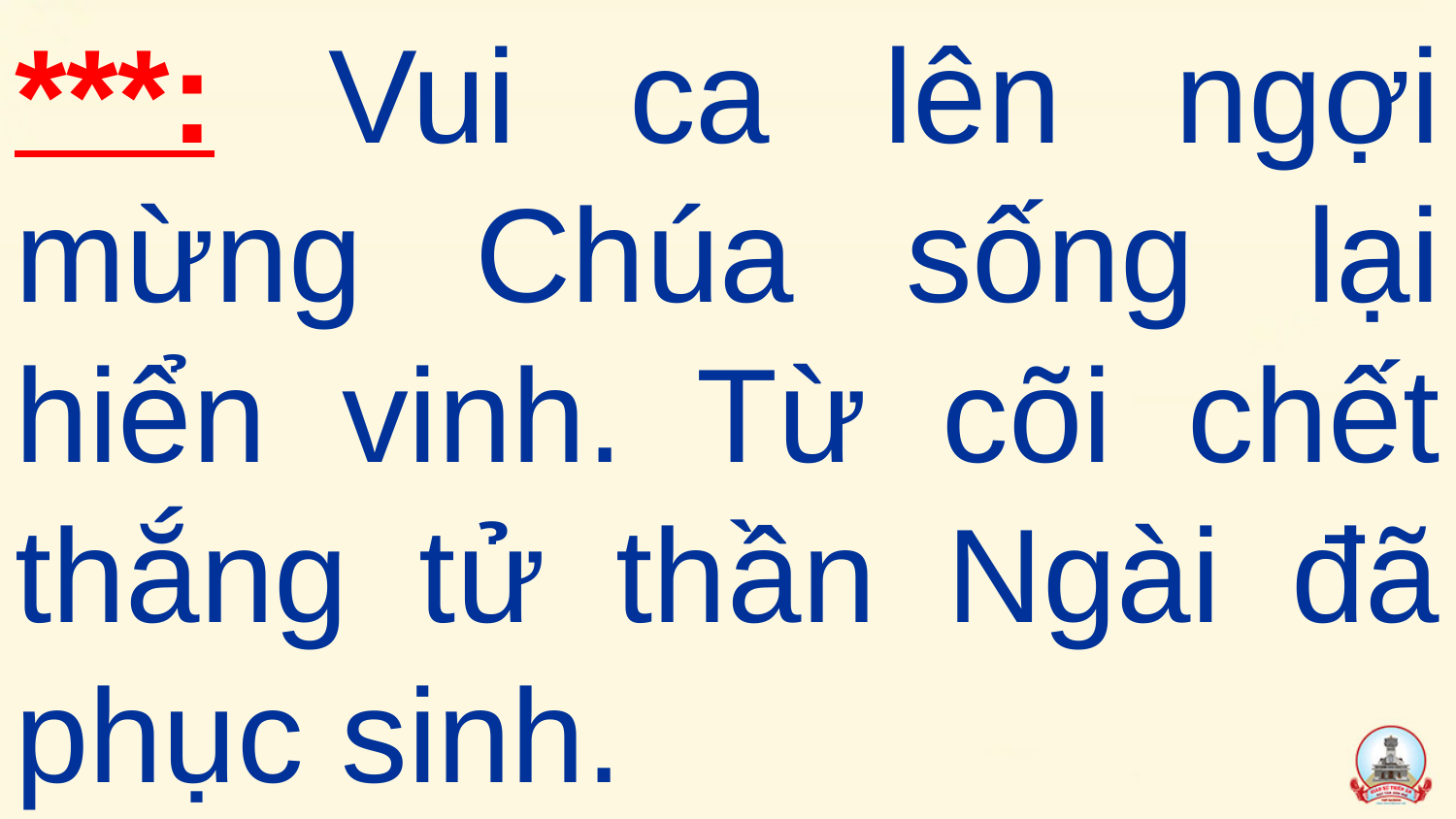

# ***: Vui ca lên ngợi mừng Chúa sống lại hiển vinh. Từ cõi chết thắng tử thần Ngài đã phục sinh.